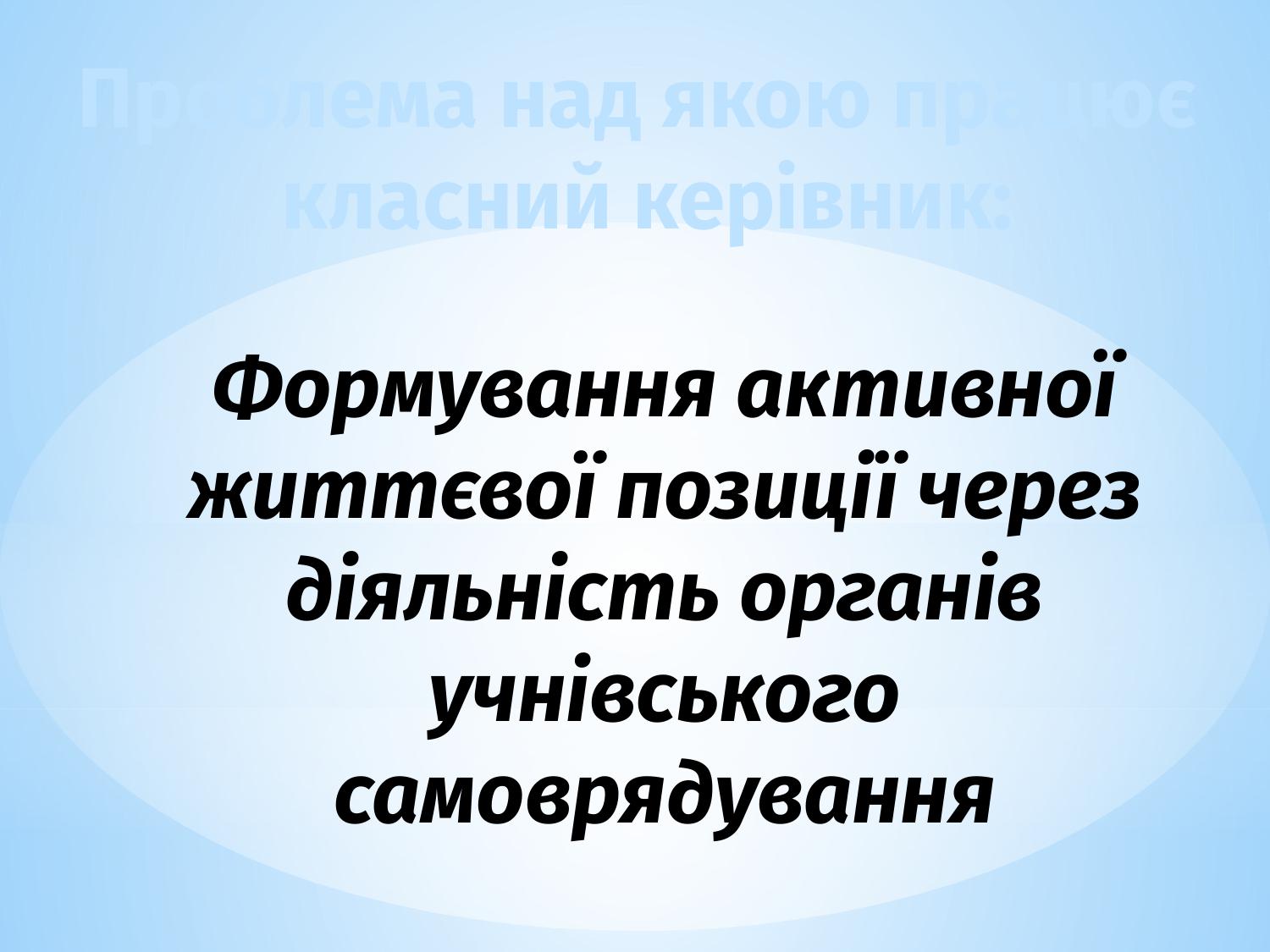

Проблема над якою працює
класний керівник:
Формування активної життєвої позиції через діяльність органів учнівського самоврядування